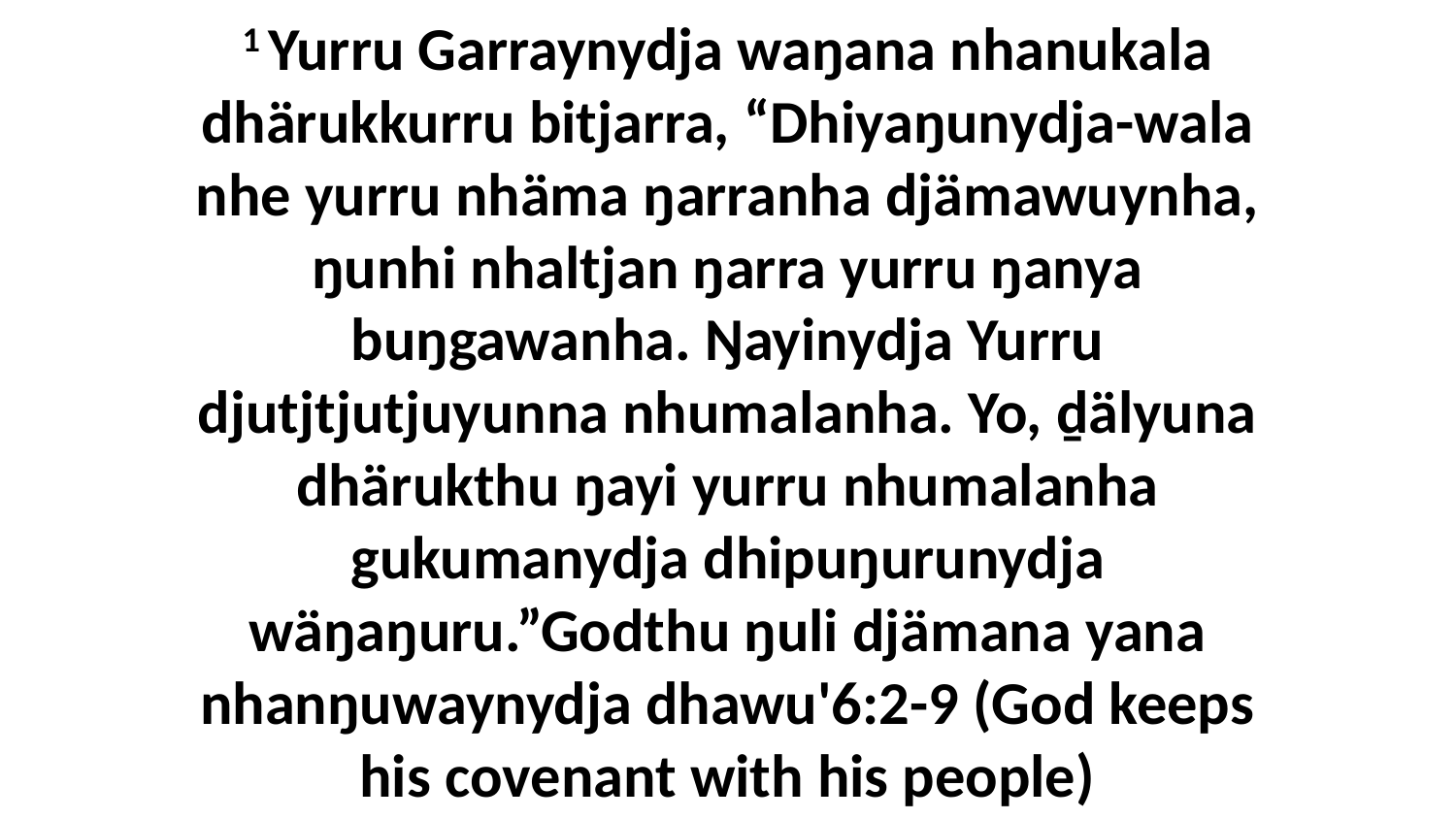

1 Yurru Garraynydja waŋana nhanukala dhärukkurru bitjarra, “Dhiyaŋunydja-wala nhe yurru nhäma ŋarranha djämawuynha, ŋunhi nhaltjan ŋarra yurru ŋanya buŋgawanha. Ŋayinydja Yurru djutjtjutjuyunna nhumalanha. Yo, ḏälyuna dhärukthu ŋayi yurru nhumalanha gukumanydja dhipuŋurunydja wäŋaŋuru.”Godthu ŋuli djämana yana nhanŋuwaynydja dhawu'6:2-9 (God keeps his covenant with his people)